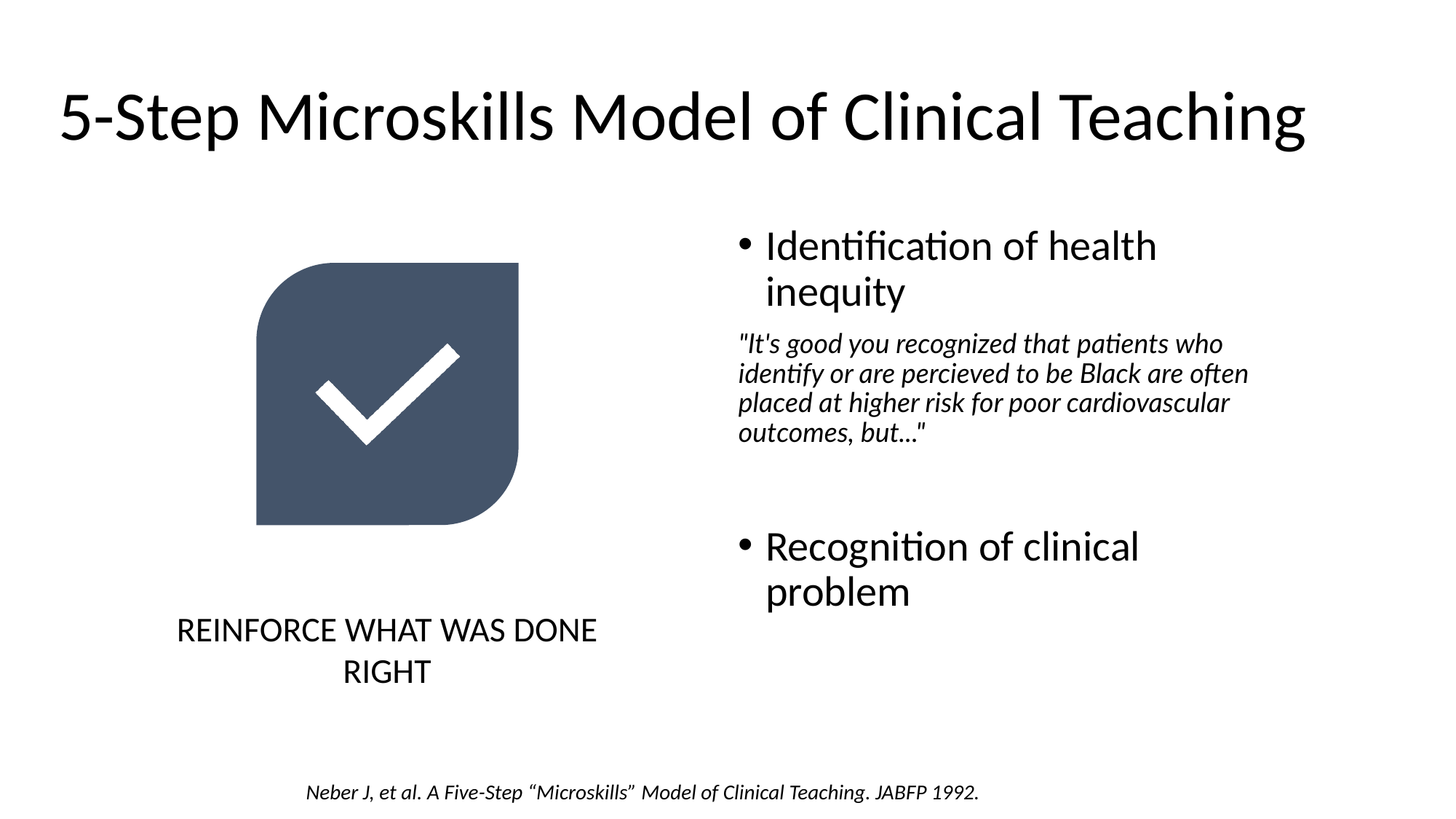

# 5-Step Microskills Model of Clinical Teaching
Reinforce What was done right
Identification of health inequity
"It's good you recognized that patients who identify or are percieved to be Black are often placed at higher risk for poor cardiovascular outcomes, but..."

Recognition of clinical problem
Neber J, et al. A Five-Step “Microskills” Model of Clinical Teaching. JABFP 1992.